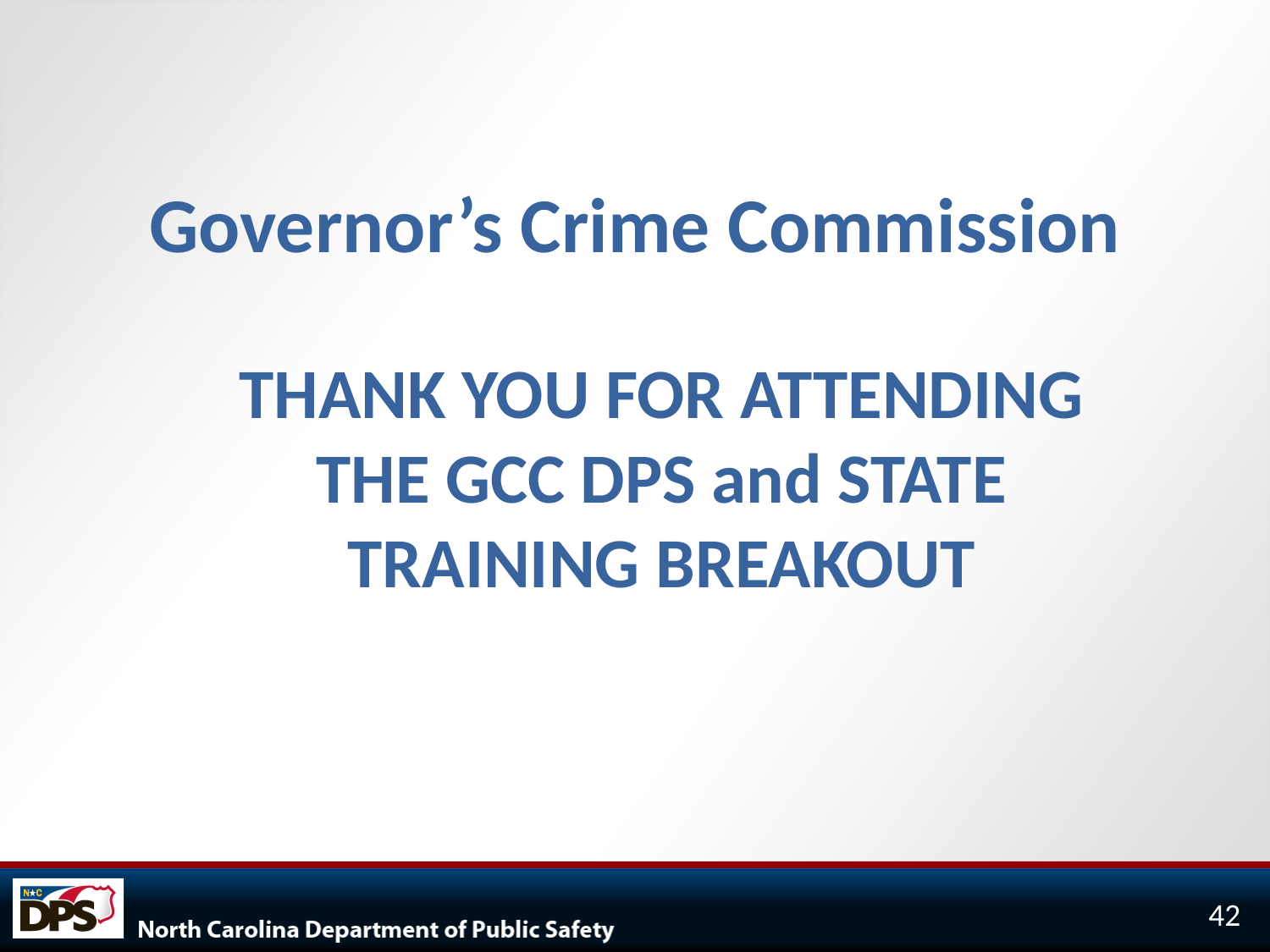

Governor’s Crime Commission
THANK YOU FOR ATTENDING THE GCC DPS and STATE TRAINING BREAKOUT
42